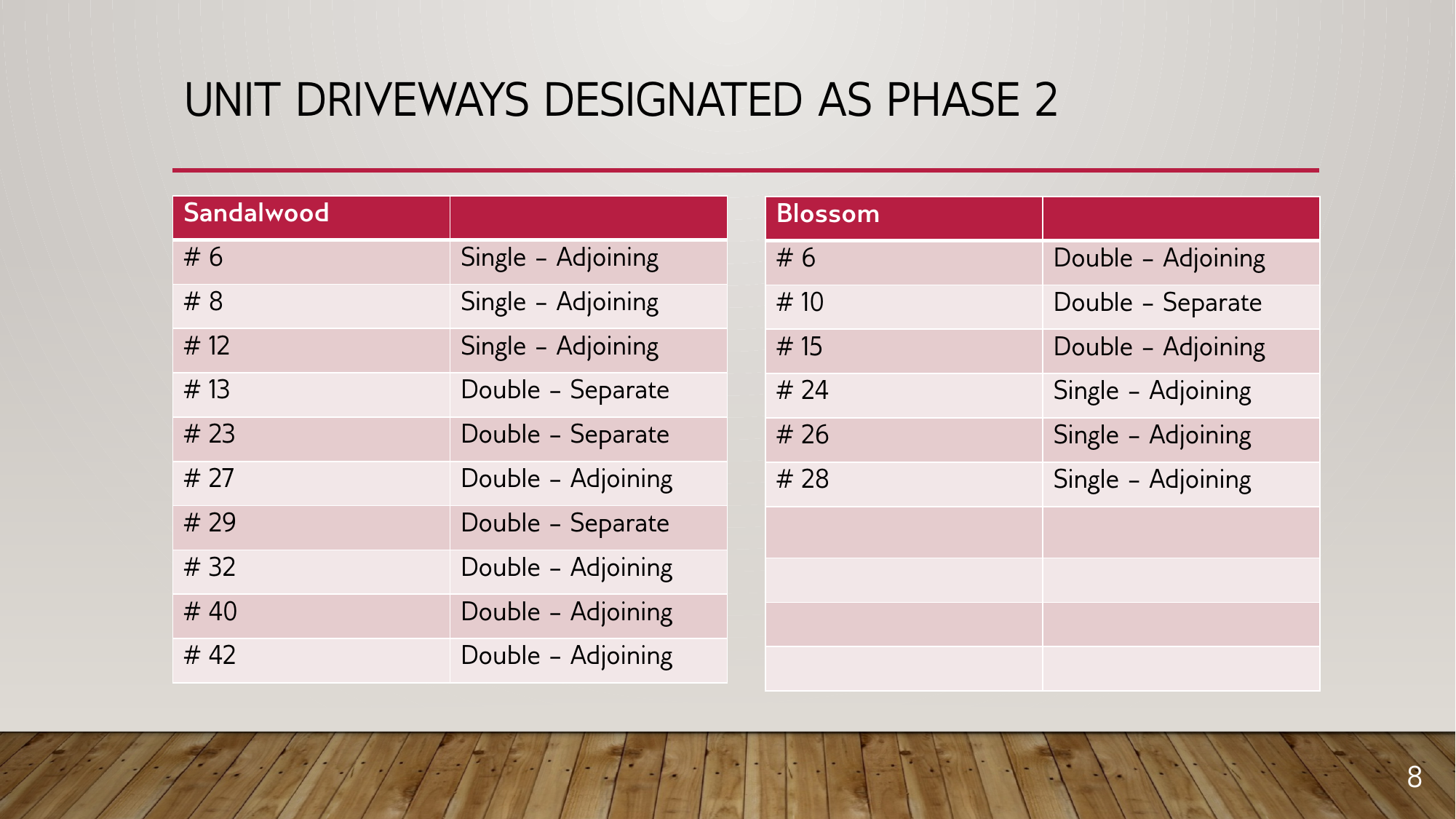

# Unit Driveways Designated as Phase 2
| Sandalwood |  |
| --- | --- |
| # 6 | Single – Adjoining |
| # 8 | Single – Adjoining |
| # 12 | Single – Adjoining |
| # 13 | Double – Separate |
| # 23 | Double – Separate |
| # 27 | Double – Adjoining |
| # 29 | Double – Separate |
| # 32 | Double – Adjoining |
| # 40 | Double – Adjoining |
| # 42 | Double – Adjoining |
| Blossom |  |
| --- | --- |
| # 6 | Double – Adjoining |
| # 10 | Double – Separate |
| # 15 | Double – Adjoining |
| # 24 | Single – Adjoining |
| # 26 | Single – Adjoining |
| # 28 | Single – Adjoining |
|  |  |
|  |  |
|  |  |
|  |  |
8